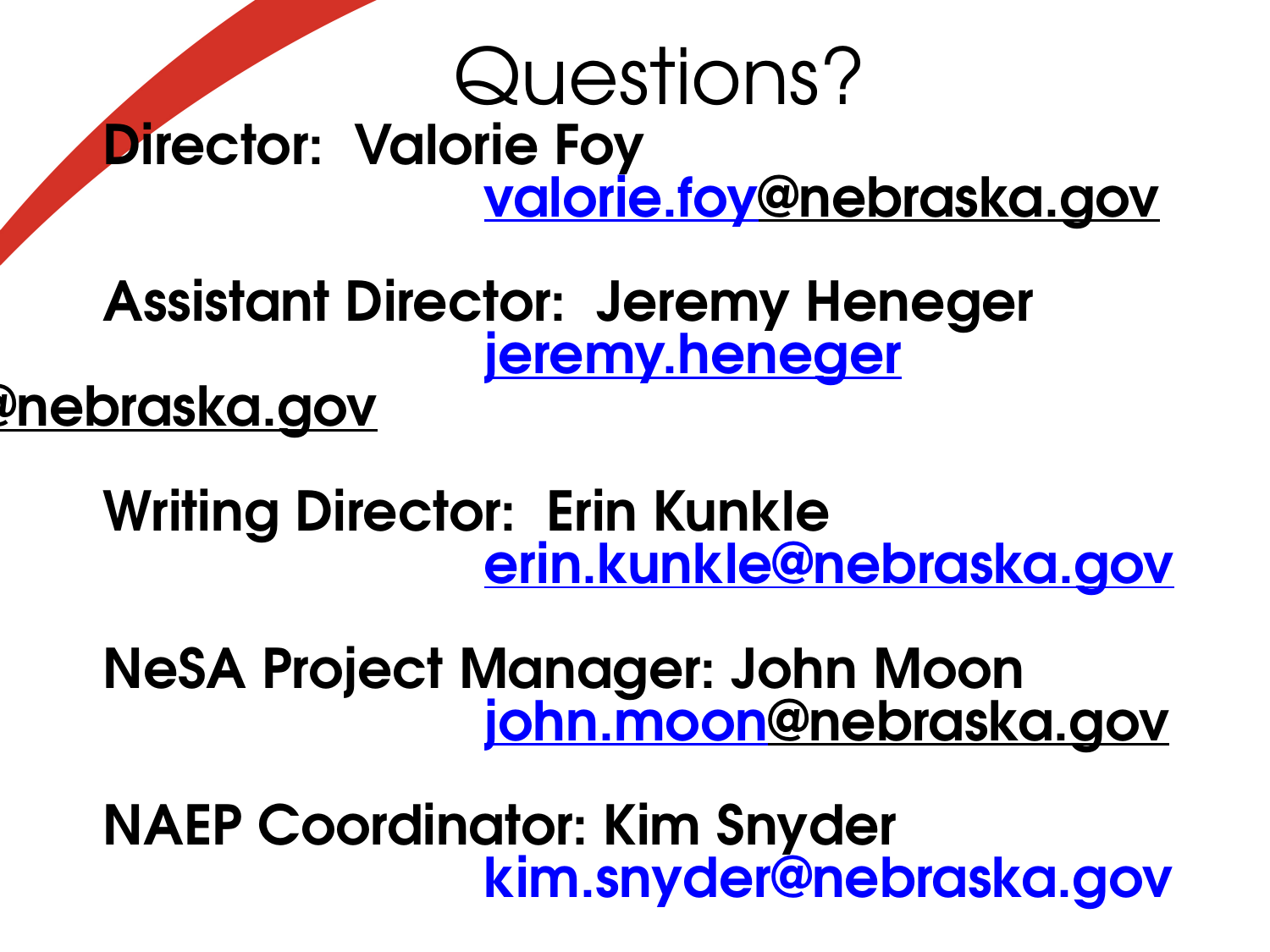

Questions?
# Director:  Valorie Foy valorie.foy@nebraska.gov Assistant Director:  Jeremy Heneger jeremy.heneger@nebraska.gov Writing Director:  Erin Kunkle erin.kunkle@nebraska.gov NeSA Project Manager: John Moon john.moon@nebraska.gov NAEP Coordinator: Kim Snyder kim.snyder@nebraska.gov